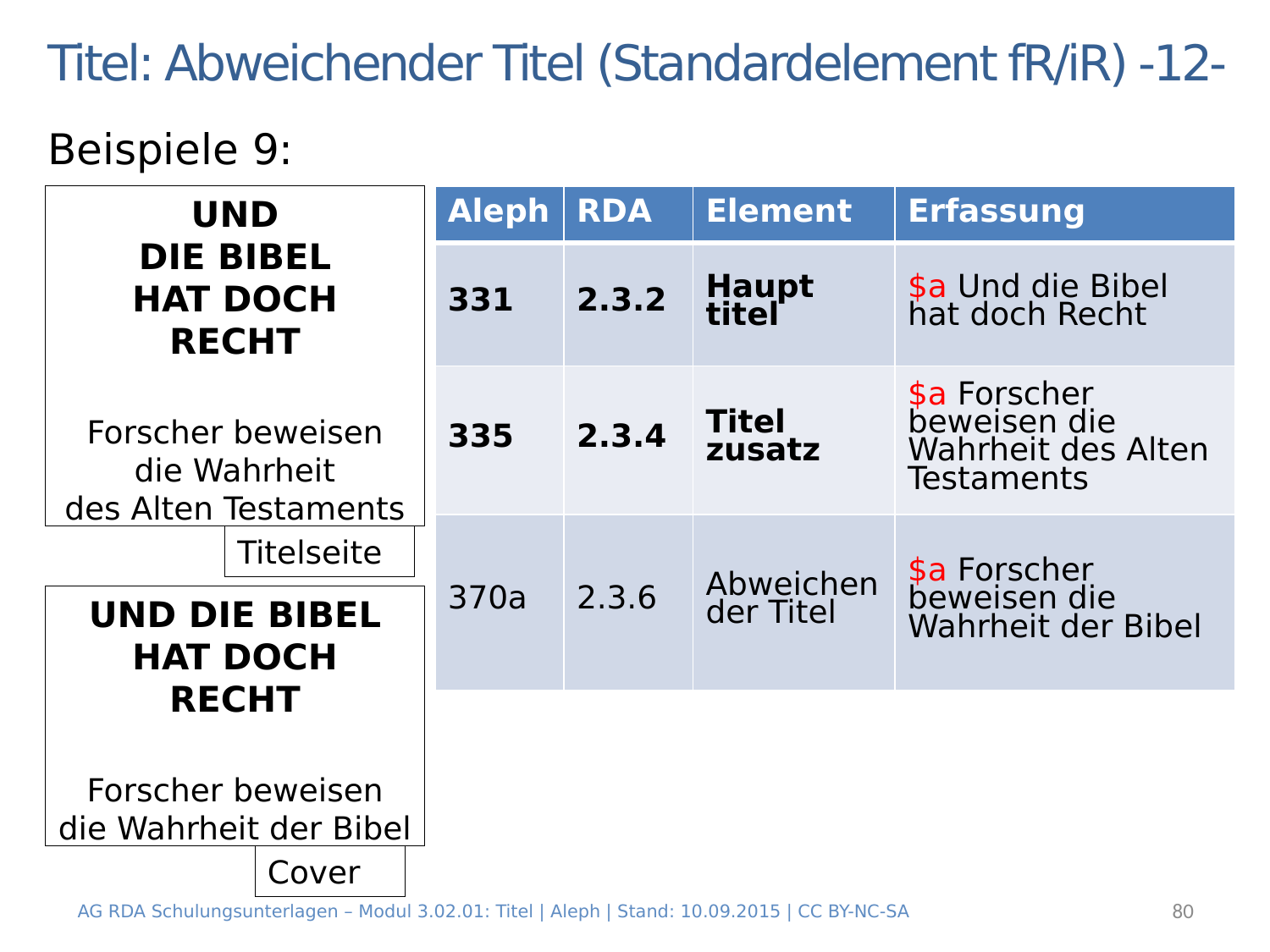

# Titel: Abweichender Titel (Standardelement fR/iR) -12-
Beispiele 9:

UND
DIE BIBEL
HAT DOCH
RECHT
Forscher beweisen
die Wahrheit
des Alten Testaments

| Aleph | RDA | Element | Erfassung |
| --- | --- | --- | --- |
| 331 | 2.3.2 | Haupt titel | $a Und die Bibel hat doch Recht |
| 335 | 2.3.4 | Titel zusatz | $a Forscher beweisen die Wahrheit des Alten Testaments |
| 370a | 2.3.6 | Abweichender Titel | $a Forscher beweisen die Wahrheit der Bibel |
Titelseite
UND DIE BIBEL
HAT DOCH
RECHT
Forscher beweisen die Wahrheit der Bibel

Cover
AG RDA Schulungsunterlagen – Modul 3.02.01: Titel | Aleph | Stand: 10.09.2015 | CC BY-NC-SA
80